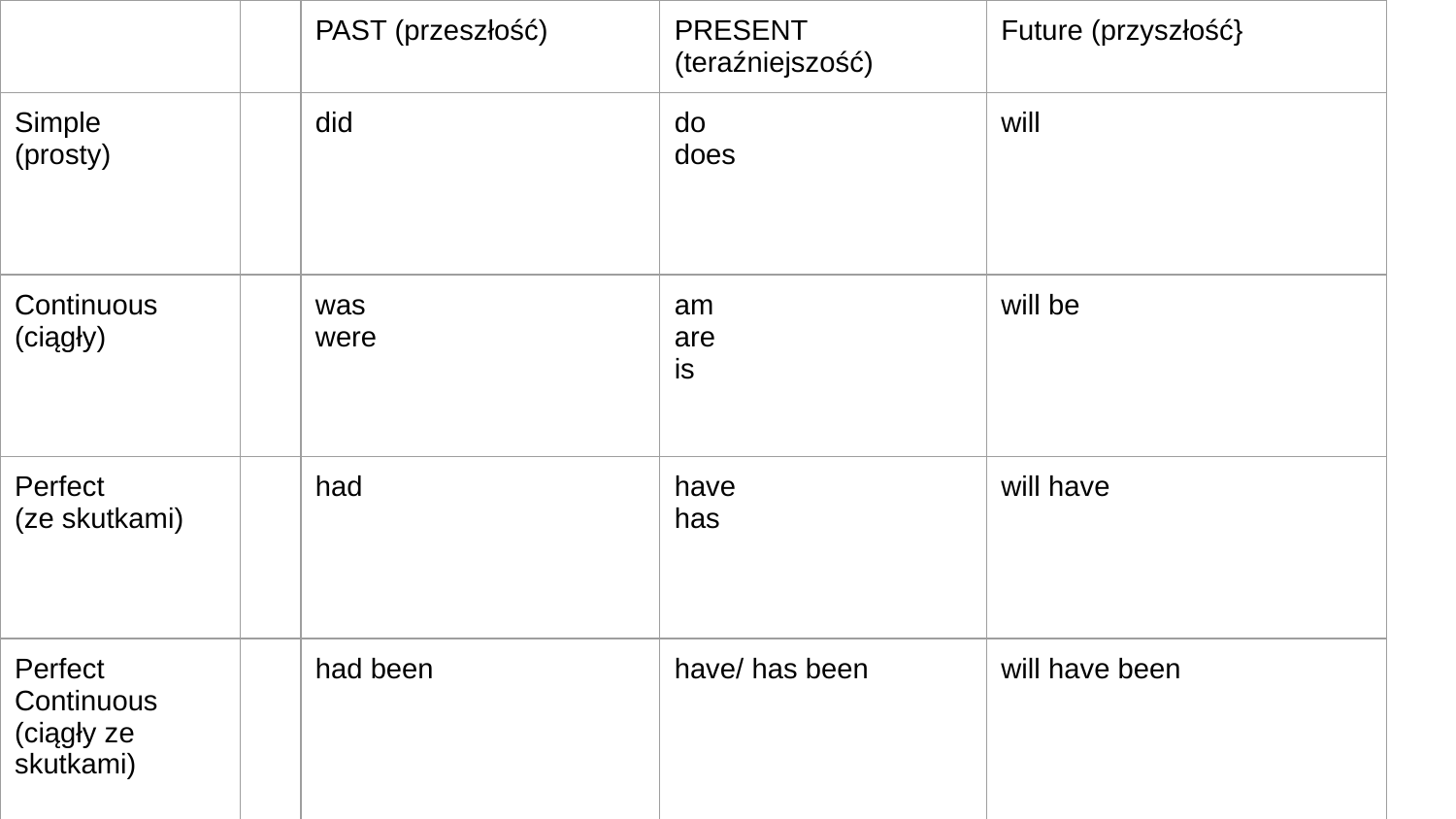

|  |  | PAST (przeszłość) | PRESENT (teraźniejszość) | Future (przyszłość} |
| --- | --- | --- | --- | --- |
| Simple (prosty) |  | did | do does | will |
| Continuous (ciągły) |  | was were | am are is | will be |
| Perfect (ze skutkami) |  | had | have has | will have |
| Perfect Continuous (ciągły ze skutkami) |  | had been | have/ has been | will have been |